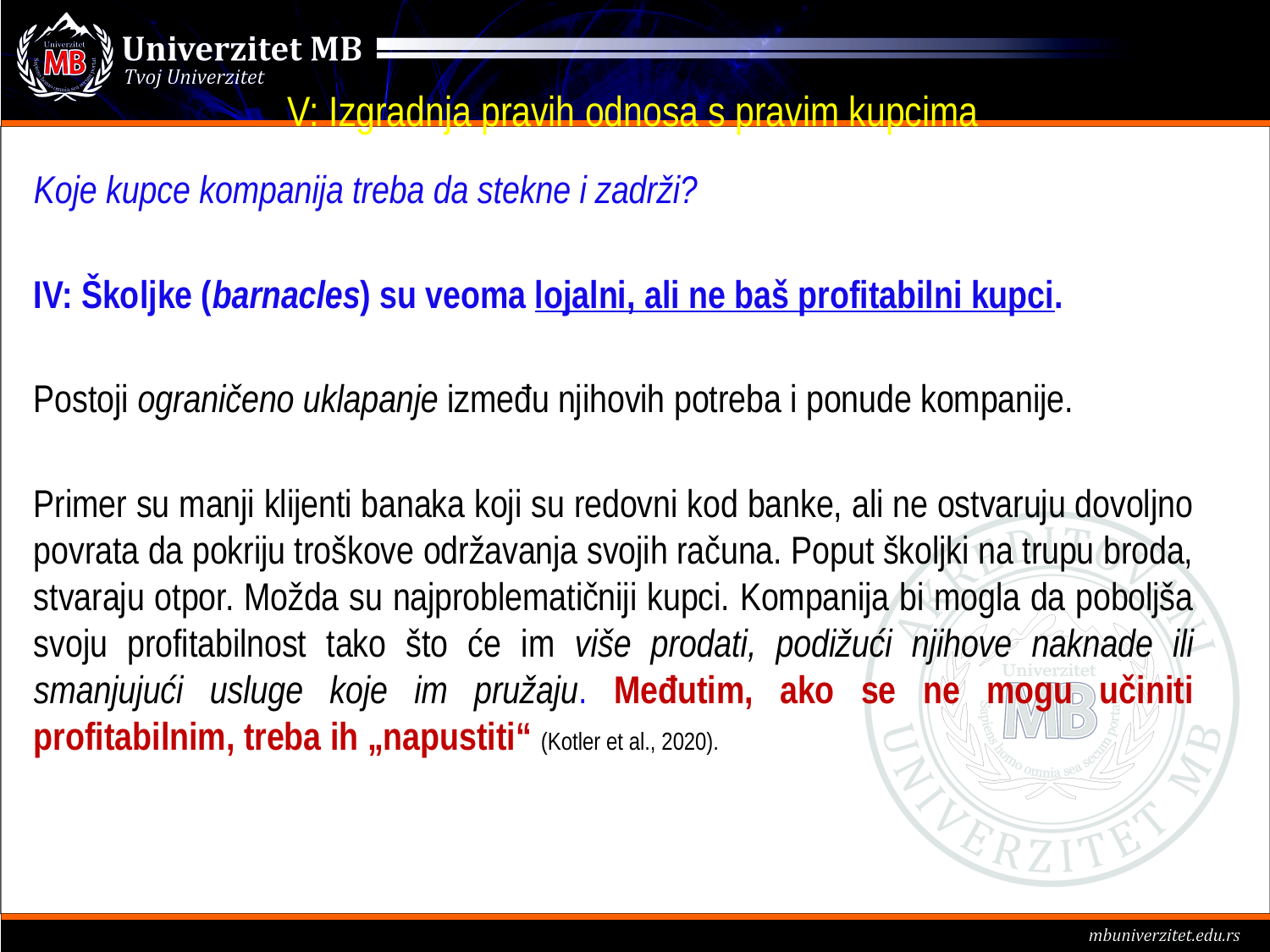

# V: Izgradnja pravih odnosa s pravim kupcima
Koje kupce kompanija treba da stekne i zadrži?

IV: Školjke (barnacles) su veoma lojalni, ali ne baš profitabilni kupci.

Postoji ograničeno uklapanje između njihovih potreba i ponude kompanije.

Primer su manji klijenti banaka koji su redovni kod banke, ali ne ostvaruju dovoljno povrata da pokriju troškove održavanja svojih računa. Poput školjki na trupu broda, stvaraju otpor. Možda su najproblematičniji kupci. Kompanija bi mogla da poboljša svoju profitabilnost tako što će im više prodati, podižući njihove naknade ili smanjujući usluge koje im pružaju. Međutim, ako se ne mogu učiniti profitabilnim, treba ih „napustiti“ (Kotler et al., 2020).